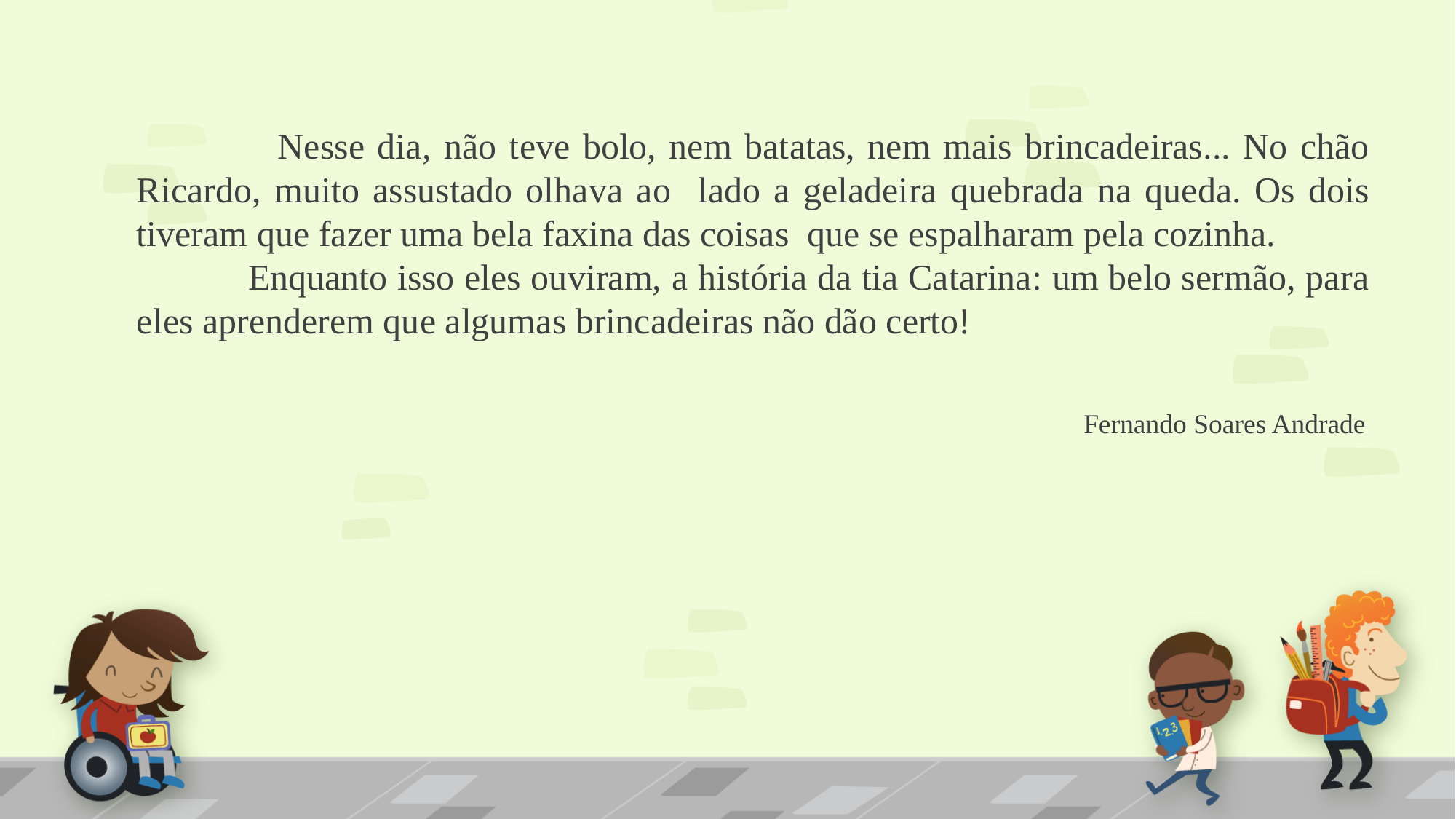

Nesse dia, não teve bolo, nem batatas, nem mais brincadeiras... No chão Ricardo, muito assustado olhava ao  lado a geladeira quebrada na queda. Os dois tiveram que fazer uma bela faxina das coisas  que se espalharam pela cozinha.
           Enquanto isso eles ouviram, a história da tia Catarina: um belo sermão, para eles aprenderem que algumas brincadeiras não dão certo!

                                                                                                                                         Fernando Soares Andrade